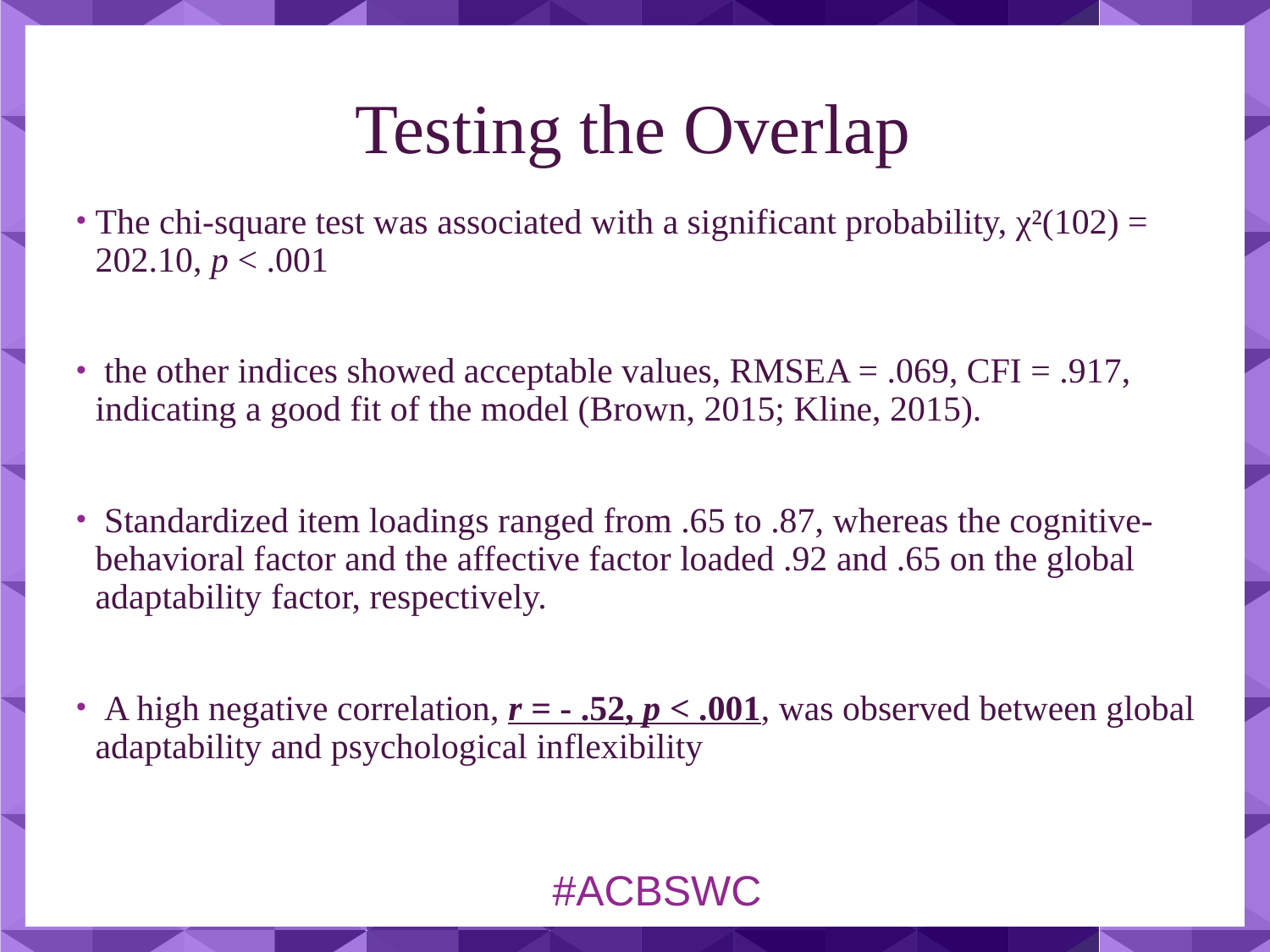

# Testing the Overlap
The chi-square test was associated with a significant probability, χ²(102) = 202.10, p < .001

 the other indices showed acceptable values, RMSEA = .069, CFI = .917, indicating a good fit of the model (Brown, 2015; Kline, 2015).

 Standardized item loadings ranged from .65 to .87, whereas the cognitive-behavioral factor and the affective factor loaded .92 and .65 on the global adaptability factor, respectively.

 A high negative correlation, r = - .52, p < .001, was observed between global adaptability and psychological inflexibility
#ACBSWC